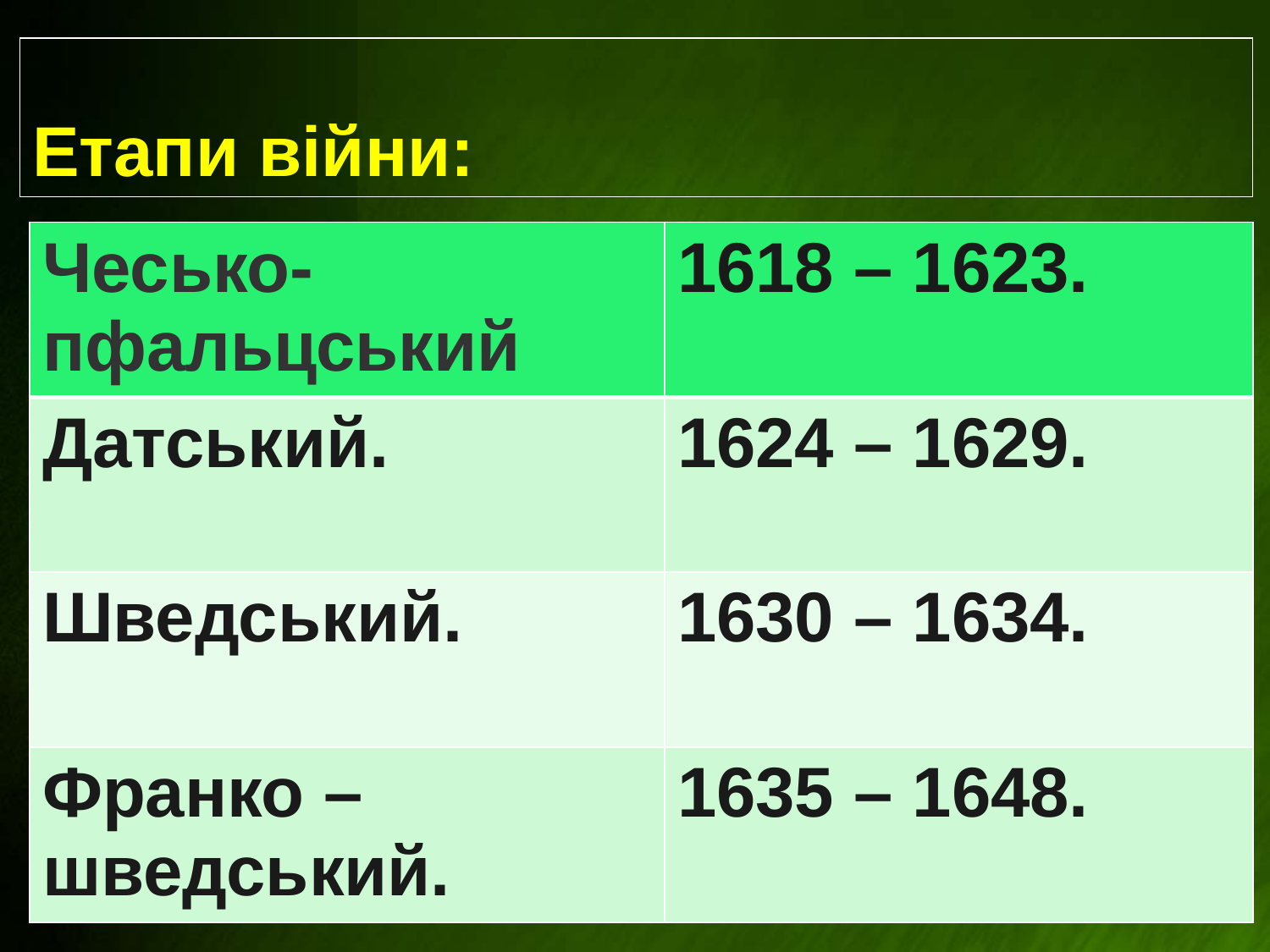

# Етапи війни:
| Чесько-пфальцський | 1618 – 1623. |
| --- | --- |
| Датський. | 1624 – 1629. |
| Шведський. | 1630 – 1634. |
| Франко – шведський. | 1635 – 1648. |